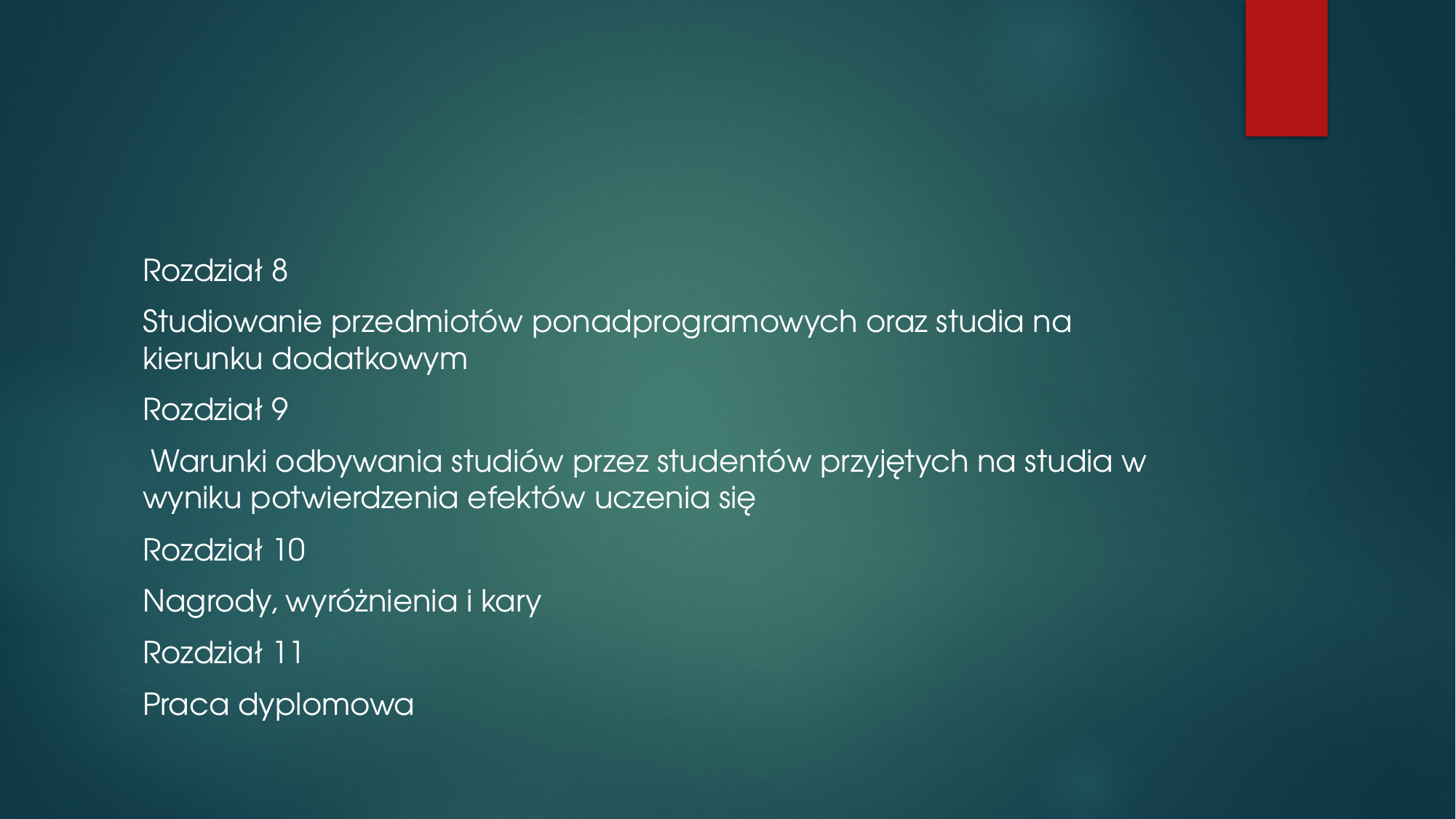

#
Rozdział 8
Studiowanie przedmiotów ponadprogramowych oraz studia na kierunku dodatkowym
Rozdział 9
 Warunki odbywania studiów przez studentów przyjętych na studia w wyniku potwierdzenia efektów uczenia się
Rozdział 10
Nagrody, wyróżnienia i kary
Rozdział 11
Praca dyplomowa